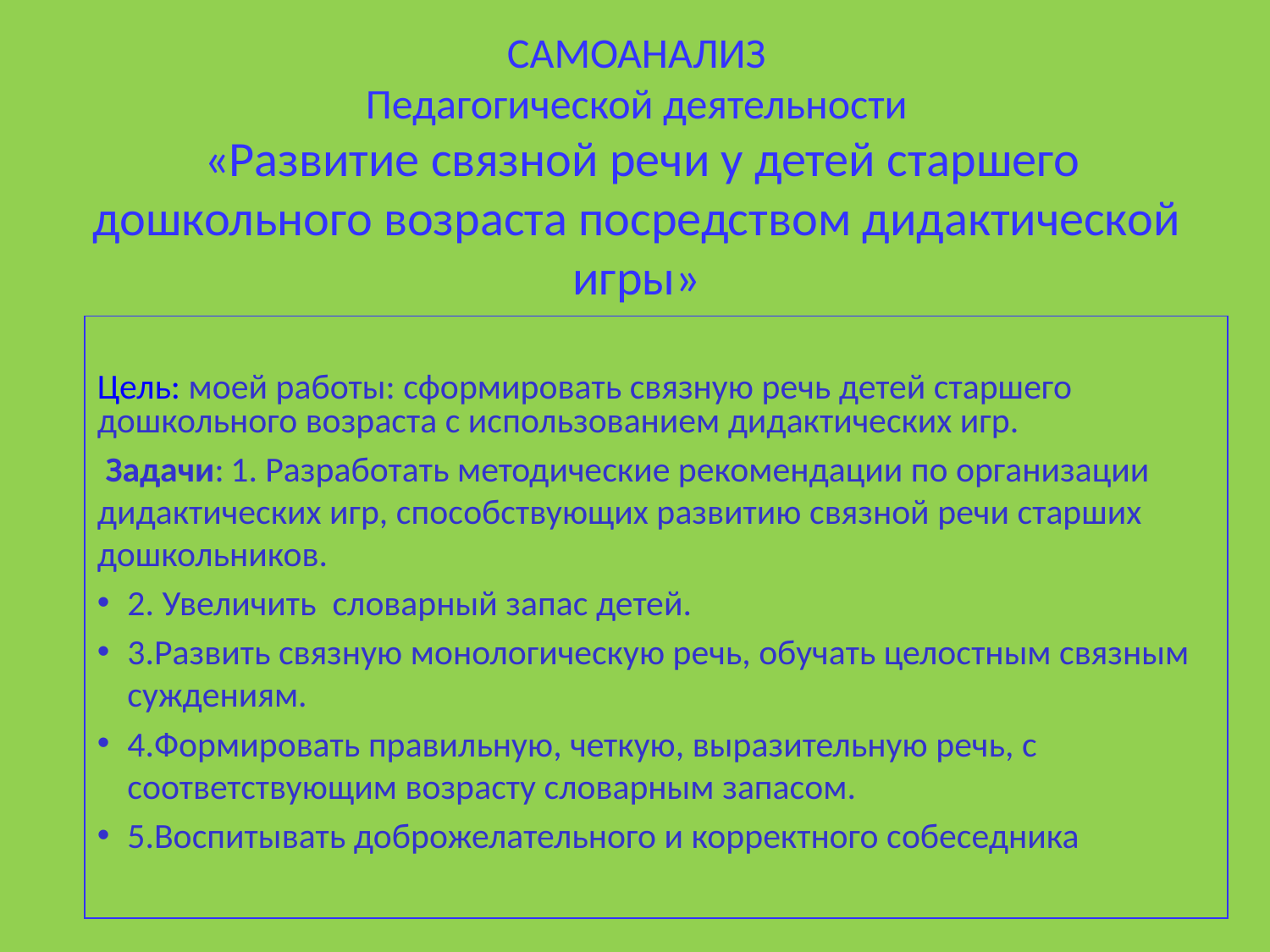

САМОАНАЛИЗ
Педагогической деятельности
 «Развитие связной речи у детей старшего дошкольного возраста посредством дидактической игры»

Цель: моей работы: сформировать связную речь детей старшего дошкольного возраста с использованием дидактических игр.
 Задачи: 1. Разработать методические рекомендации по организации дидактических игр, способствующих развитию связной речи старших  дошкольников.
2. Увеличить  словарный запас детей.
3.Развить связную монологическую речь, обучать целостным связным суждениям.
4.Формировать правильную, четкую, выразительную речь, с  соответствующим возрасту словарным запасом.
5.Воспитывать доброжелательного и корректного собеседника